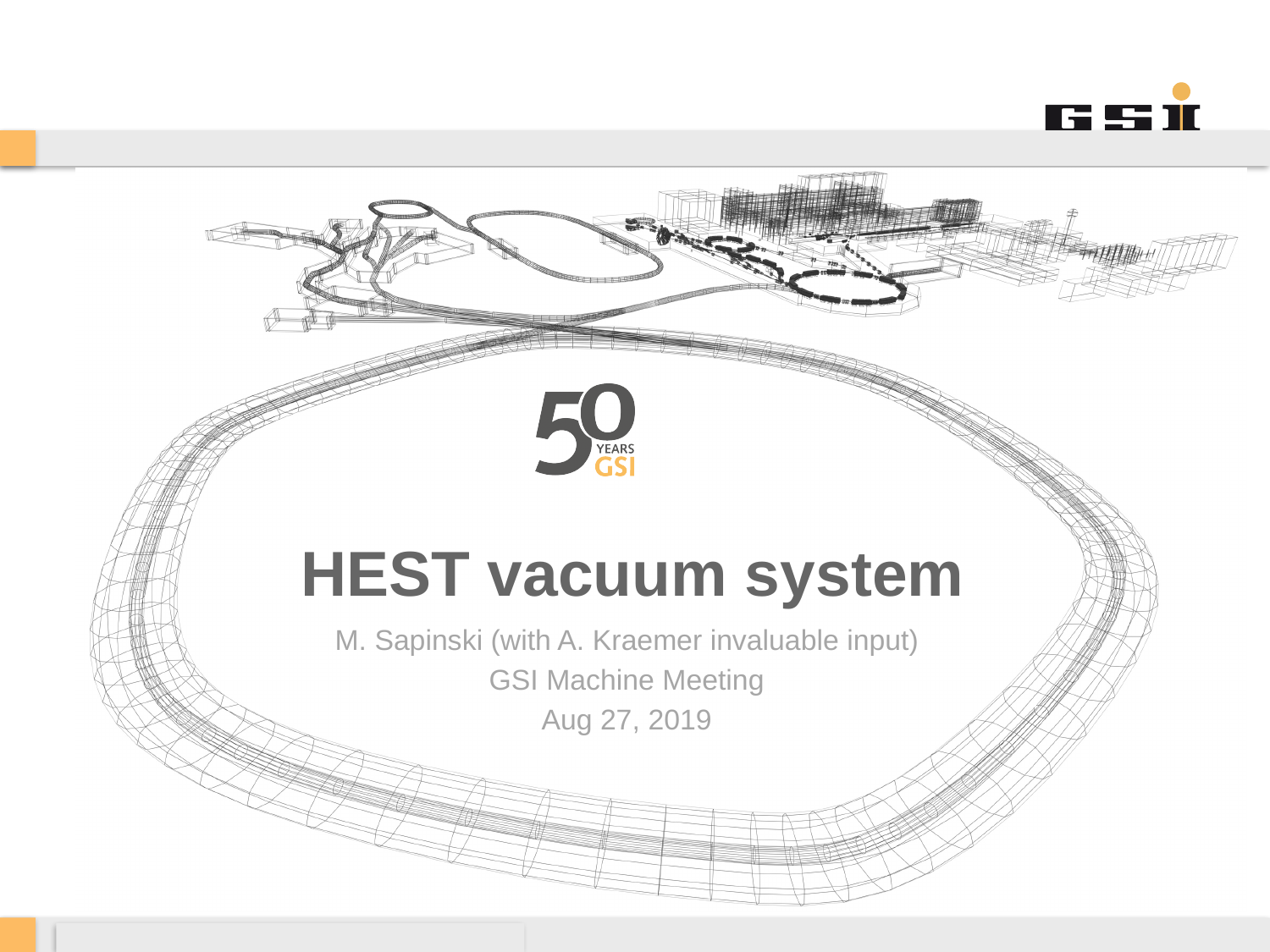

# HEST vacuum system
M. Sapinski (with A. Kraemer invaluable input)
GSI Machine Meeting
Aug 27, 2019